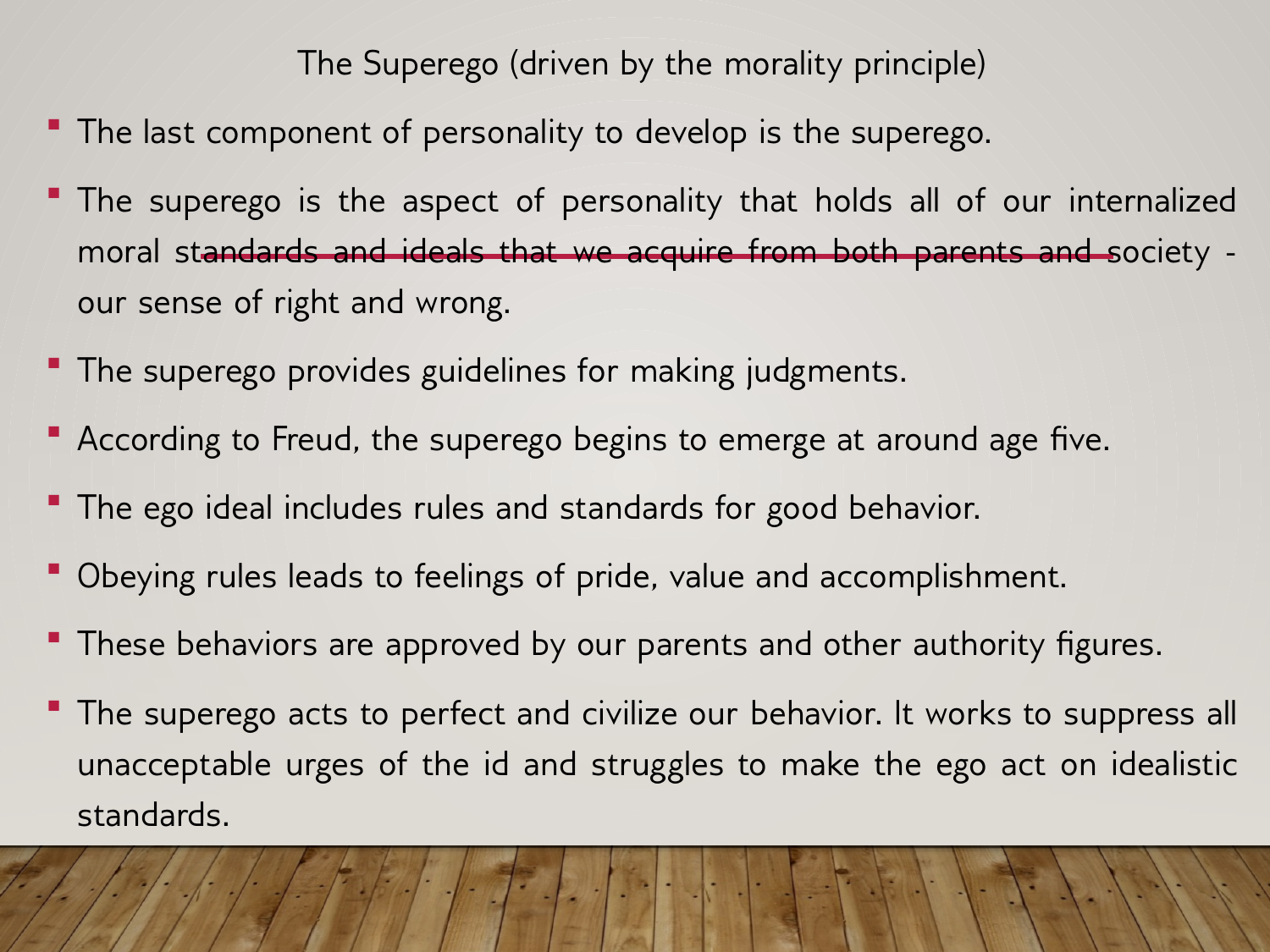

The Superego (driven by the morality principle)
The last component of personality to develop is the superego.
The superego is the aspect of personality that holds all of our internalized moral standards and ideals that we acquire from both parents and society - our sense of right and wrong.
The superego provides guidelines for making judgments.
According to Freud, the superego begins to emerge at around age five.
The ego ideal includes rules and standards for good behavior.
Obeying rules leads to feelings of pride, value and accomplishment.
These behaviors are approved by our parents and other authority figures.
The superego acts to perfect and civilize our behavior. It works to suppress all unacceptable urges of the id and struggles to make the ego act on idealistic standards.